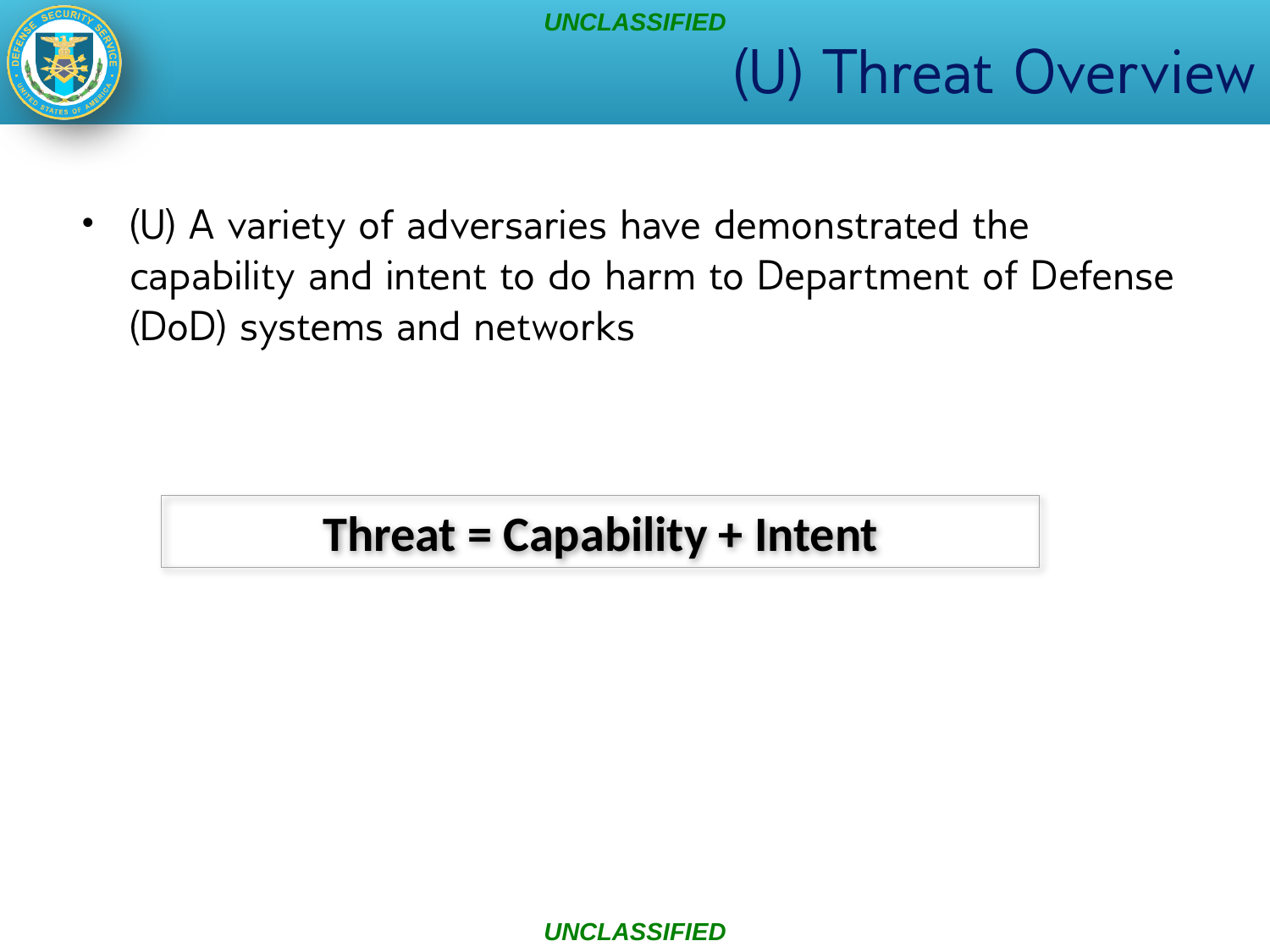

UNCLASSIFIED
# (U) Threat Overview
(U) A variety of adversaries have demonstrated the capability and intent to do harm to Department of Defense (DoD) systems and networks

Threat = Capability + Intent
UNCLASSIFIED